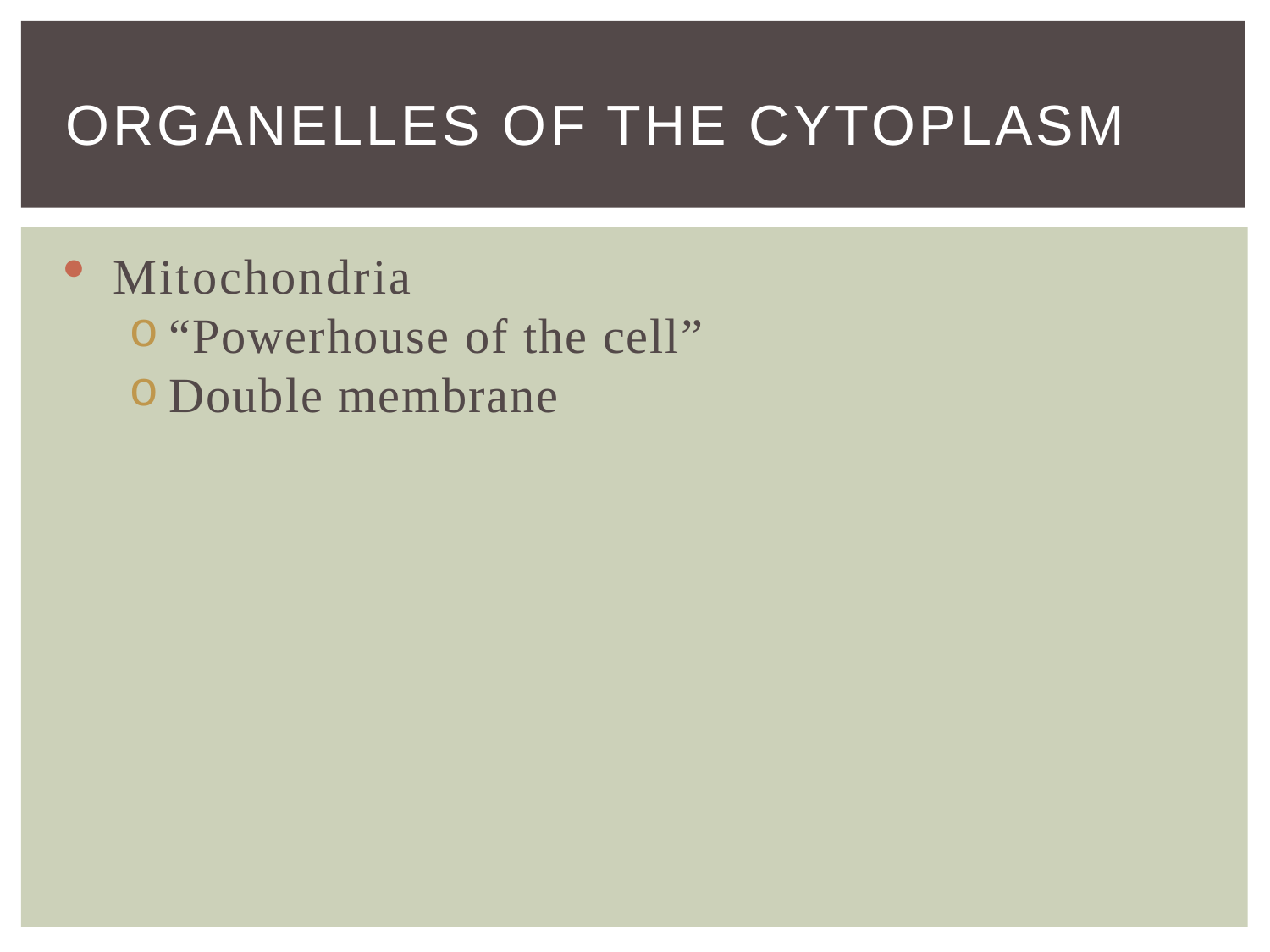

# Organelles of the cytoplasm
Mitochondria
“Powerhouse of the cell”
Double membrane